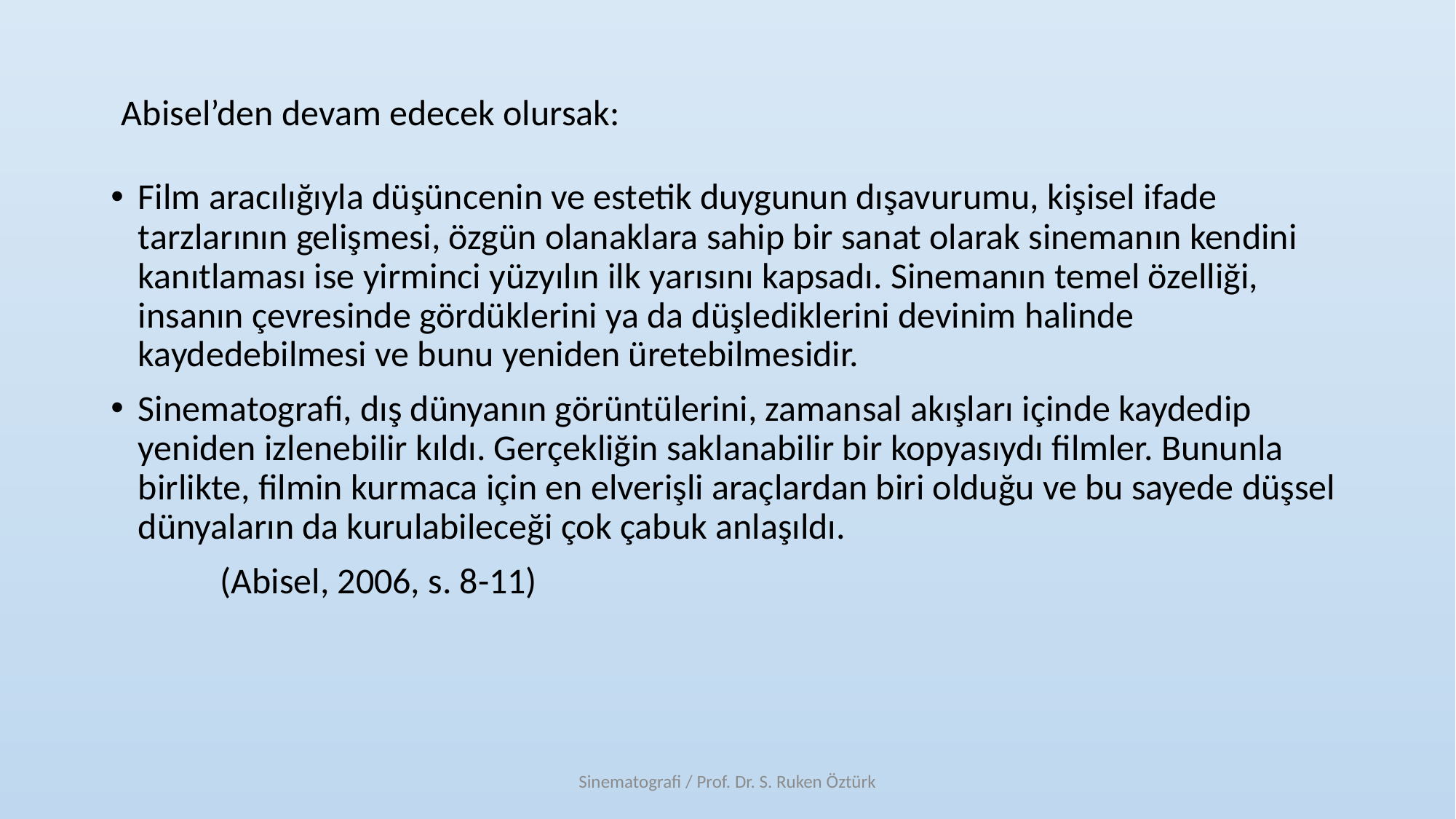

# Abisel’den devam edecek olursak:
Film aracılığıyla düşüncenin ve estetik duygunun dışavurumu, kişisel ifade tarzlarının gelişmesi, özgün olanaklara sahip bir sanat olarak sinemanın kendini kanıtlaması ise yirminci yüzyılın ilk yarısını kapsadı. Sinemanın temel özelliği, insanın çevresinde gördüklerini ya da düşlediklerini devinim halinde kaydedebilmesi ve bunu yeniden üretebilmesidir.
Sinematografi, dış dünyanın görüntülerini, zamansal akışları içinde kaydedip yeniden izlenebilir kıldı. Gerçekliğin saklanabilir bir kopyasıydı filmler. Bununla birlikte, filmin kurmaca için en elverişli araçlardan biri olduğu ve bu sayede düşsel dünyaların da kurulabileceği çok çabuk anlaşıldı.
	(Abisel, 2006, s. 8-11)

Sinematografi / Prof. Dr. S. Ruken Öztürk